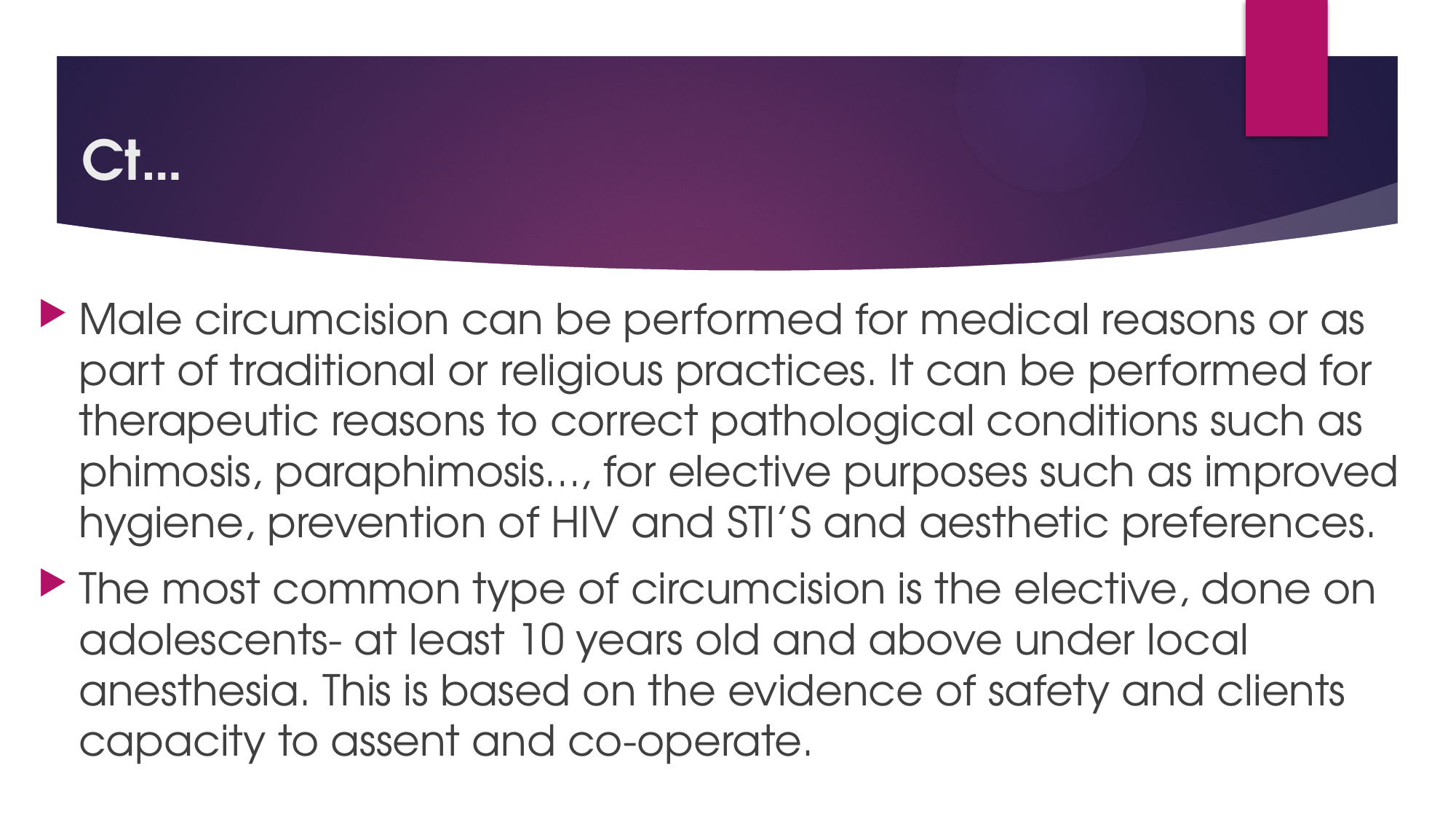

# Ct…
Male circumcision can be performed for medical reasons or as part of traditional or religious practices. It can be performed for therapeutic reasons to correct pathological conditions such as phimosis, paraphimosis…, for elective purposes such as improved hygiene, prevention of HIV and STI’S and aesthetic preferences.
The most common type of circumcision is the elective, done on adolescents- at least 10 years old and above under local anesthesia. This is based on the evidence of safety and clients capacity to assent and co-operate.